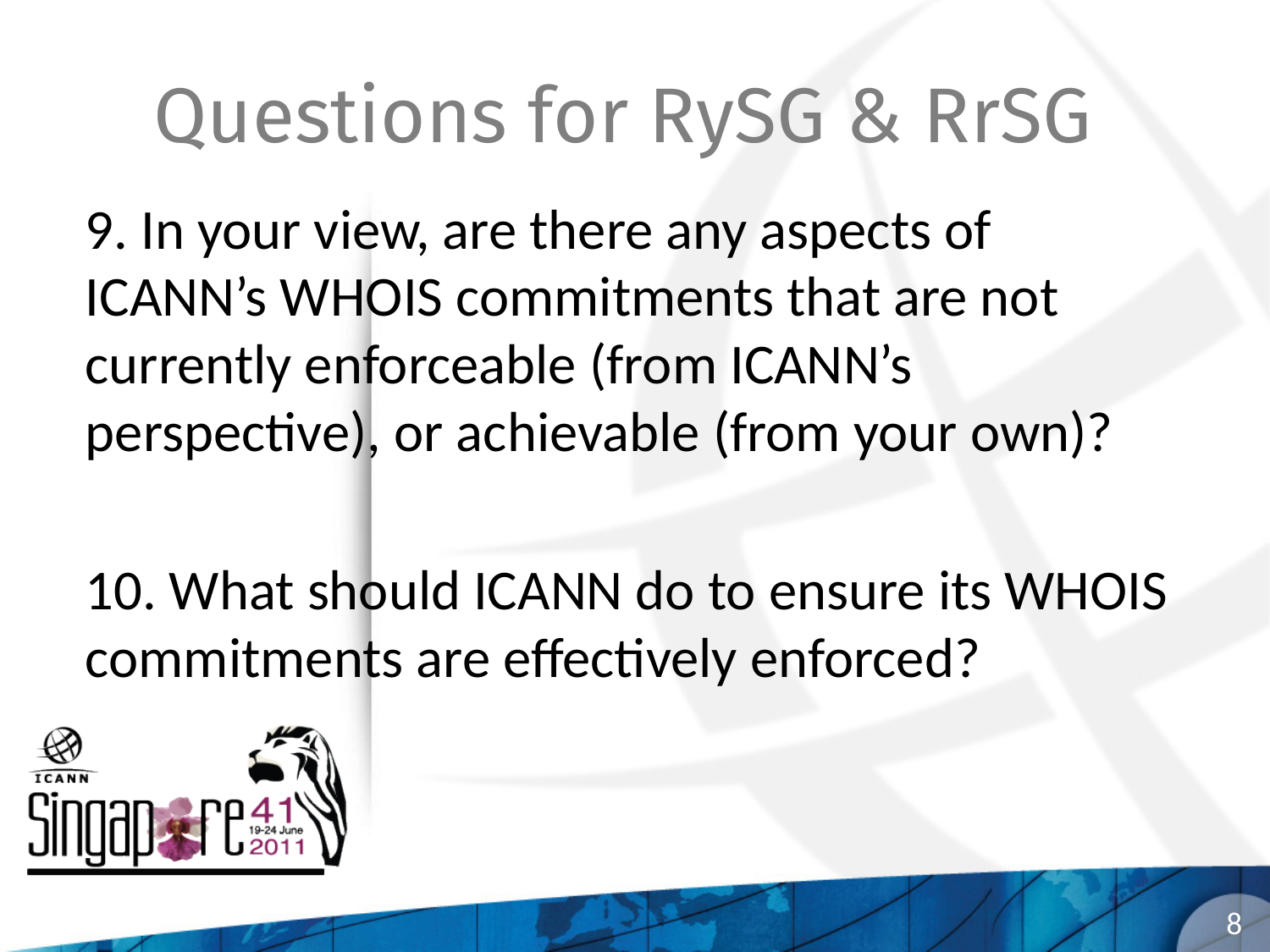

# Questions for RySG & RrSG
9. In your view, are there any aspects of ICANN’s WHOIS commitments that are not currently enforceable (from ICANN’s perspective), or achievable (from your own)?

10. What should ICANN do to ensure its WHOIS commitments are effectively enforced?

8